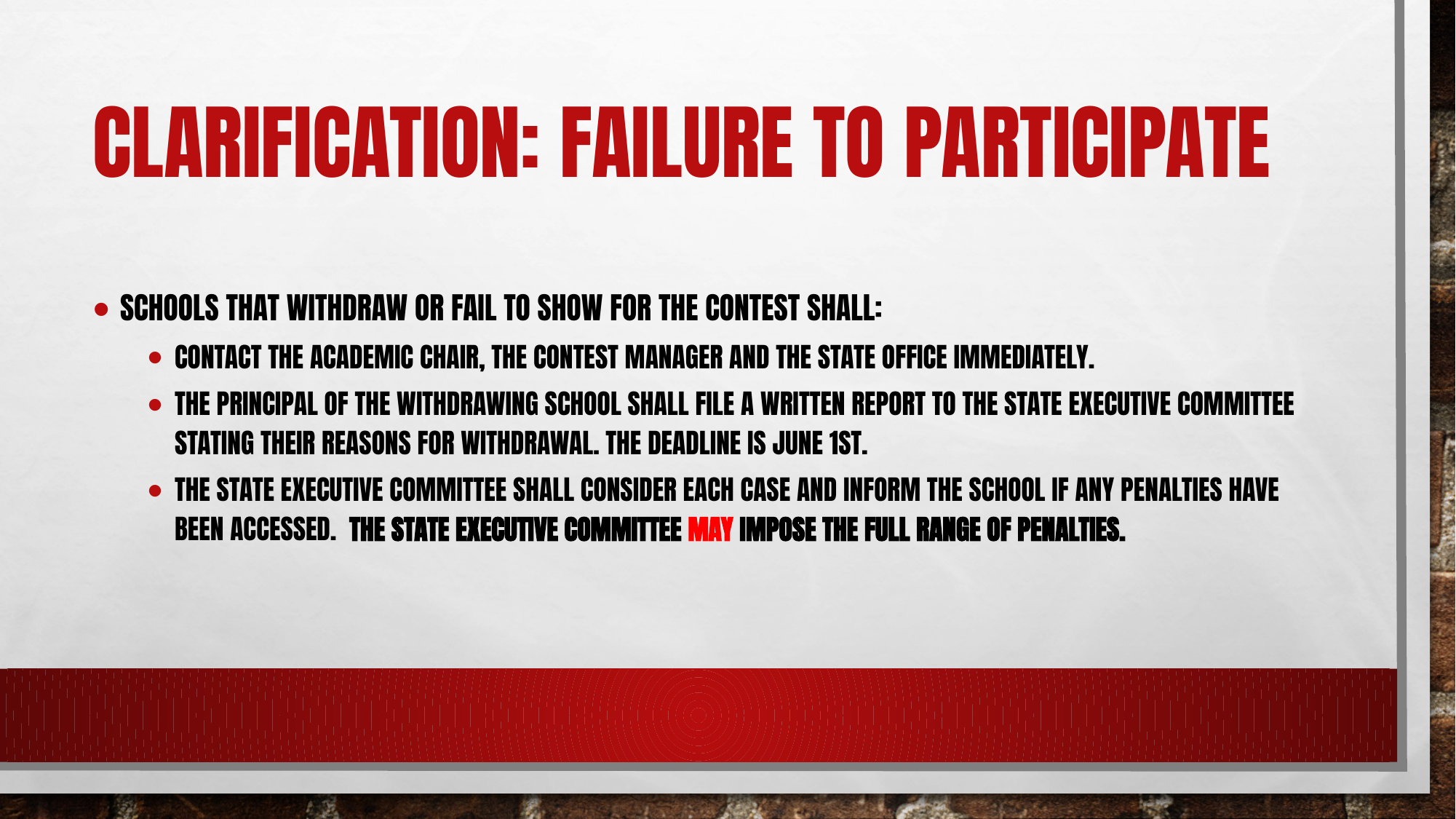

# Clarification: Failure to participate
Schools that withdraw or fail to show for the contest shall:
Contact the Academic Chair, the Contest Manager and the State Office immediately.
The principal of the withdrawing school shall file a written report to the State Executive Committee stating their reasons for withdrawal. The deadline is June 1st.
The State Executive Committee shall consider each case and inform the school if any penalties have been accessed.  The State Executive Committee may impose the full range of penalties.